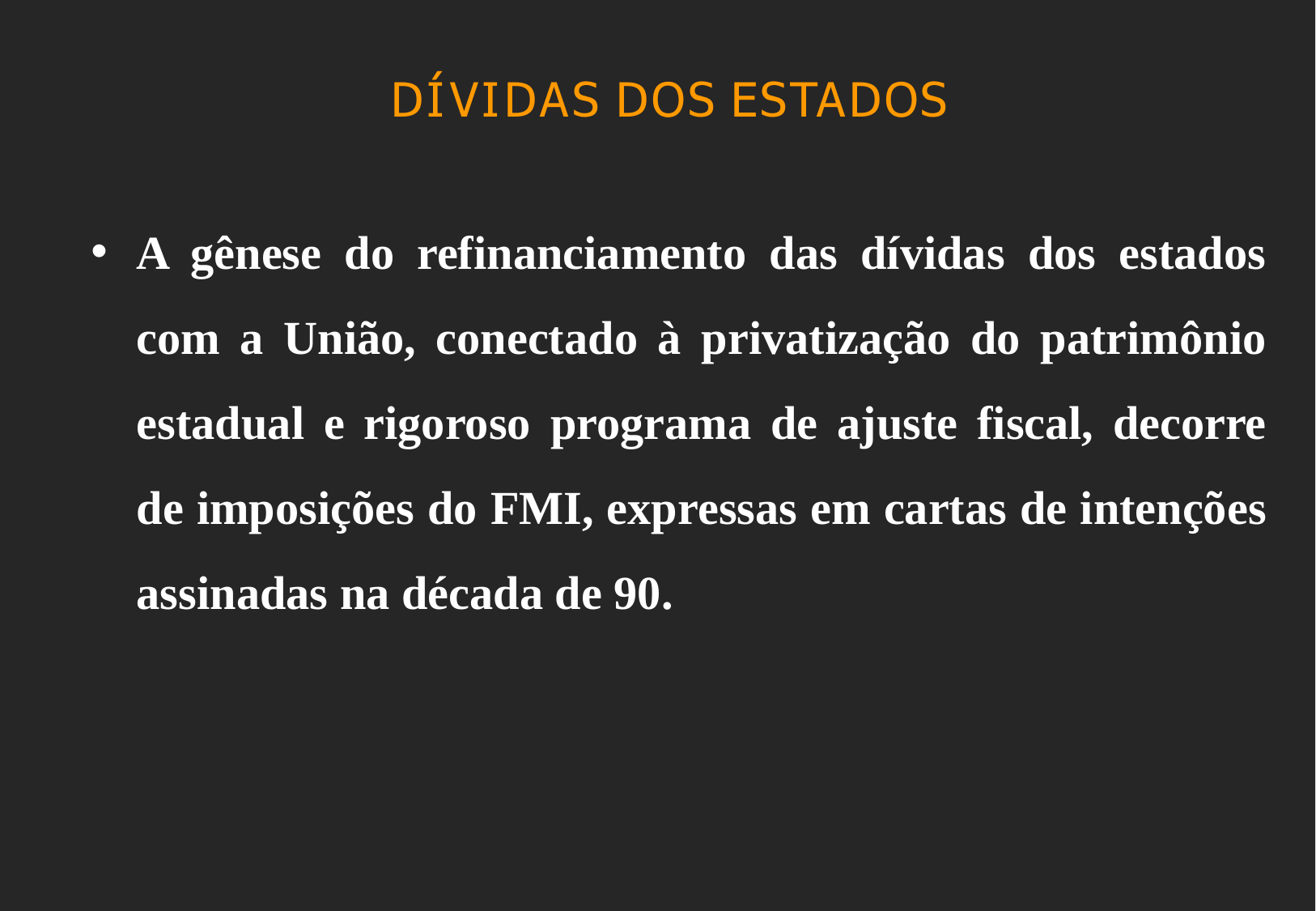

DÍVIDAS DOS ESTADOS
A gênese do refinanciamento das dívidas dos estados com a União, conectado à privatização do patrimônio estadual e rigoroso programa de ajuste fiscal, decorre de imposições do FMI, expressas em cartas de intenções assinadas na década de 90.